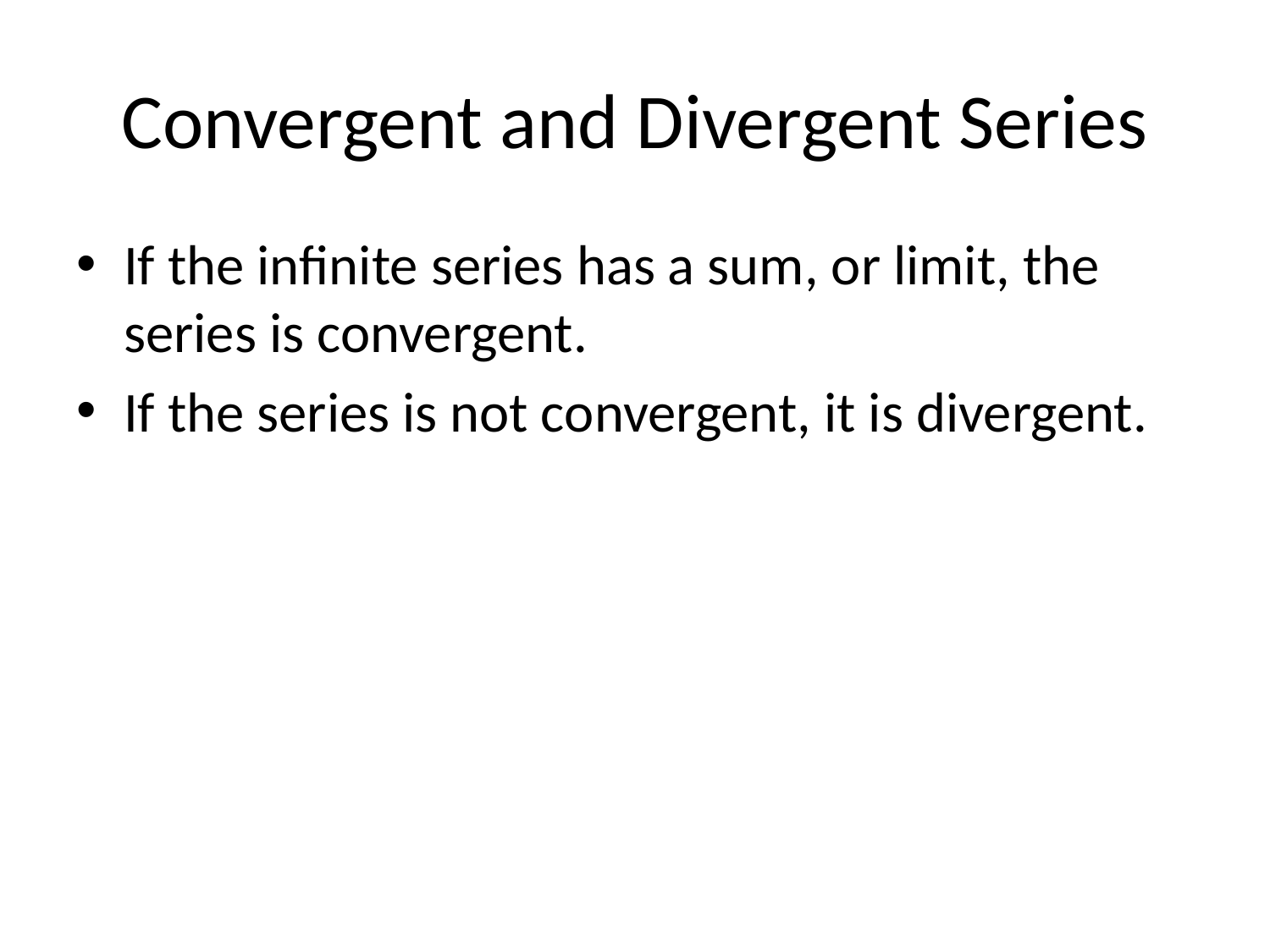

# Convergent and Divergent Series
If the infinite series has a sum, or limit, the series is convergent.
If the series is not convergent, it is divergent.